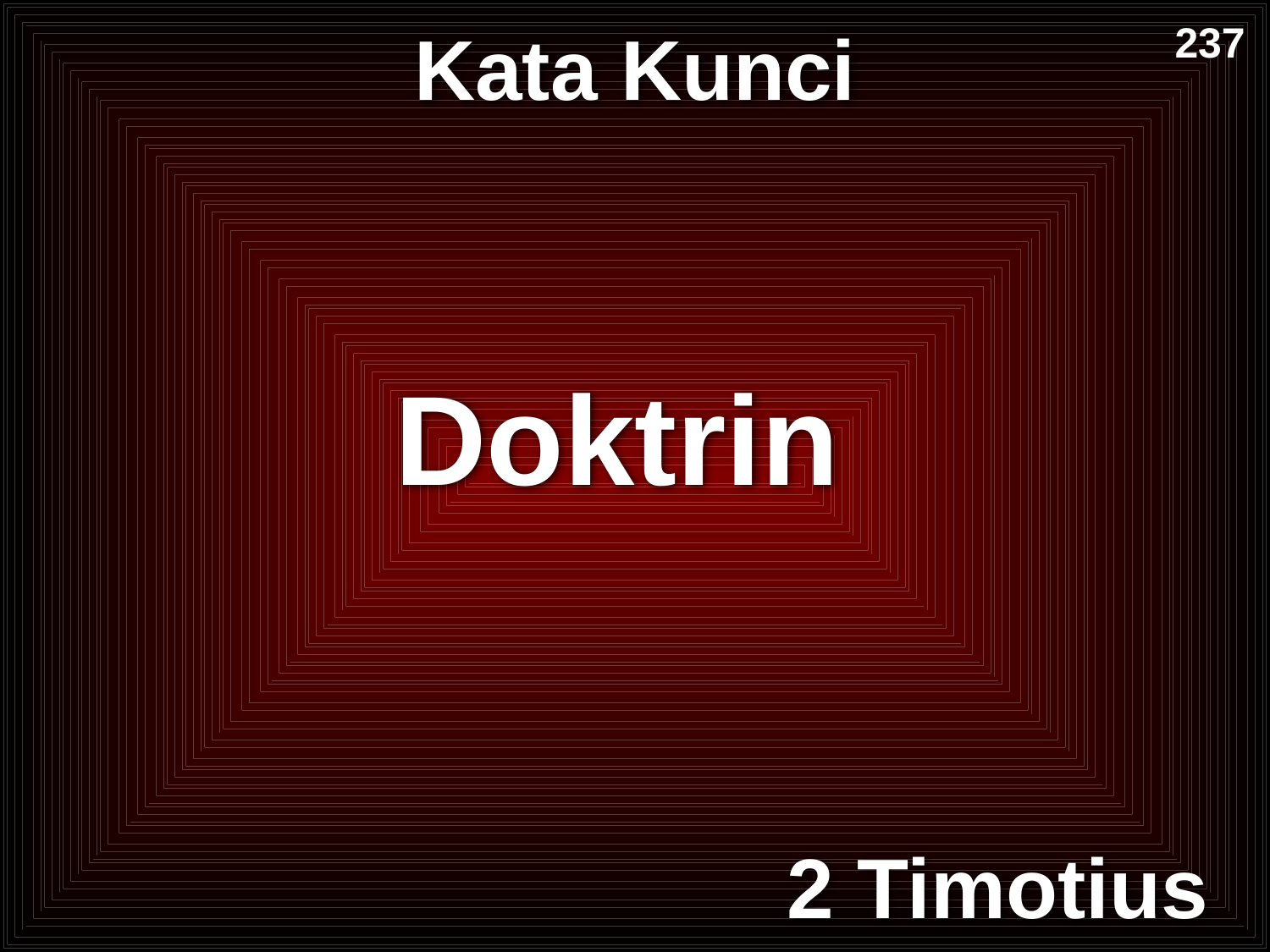

# Kata Kunci
237

Doktrin
2 Timotius